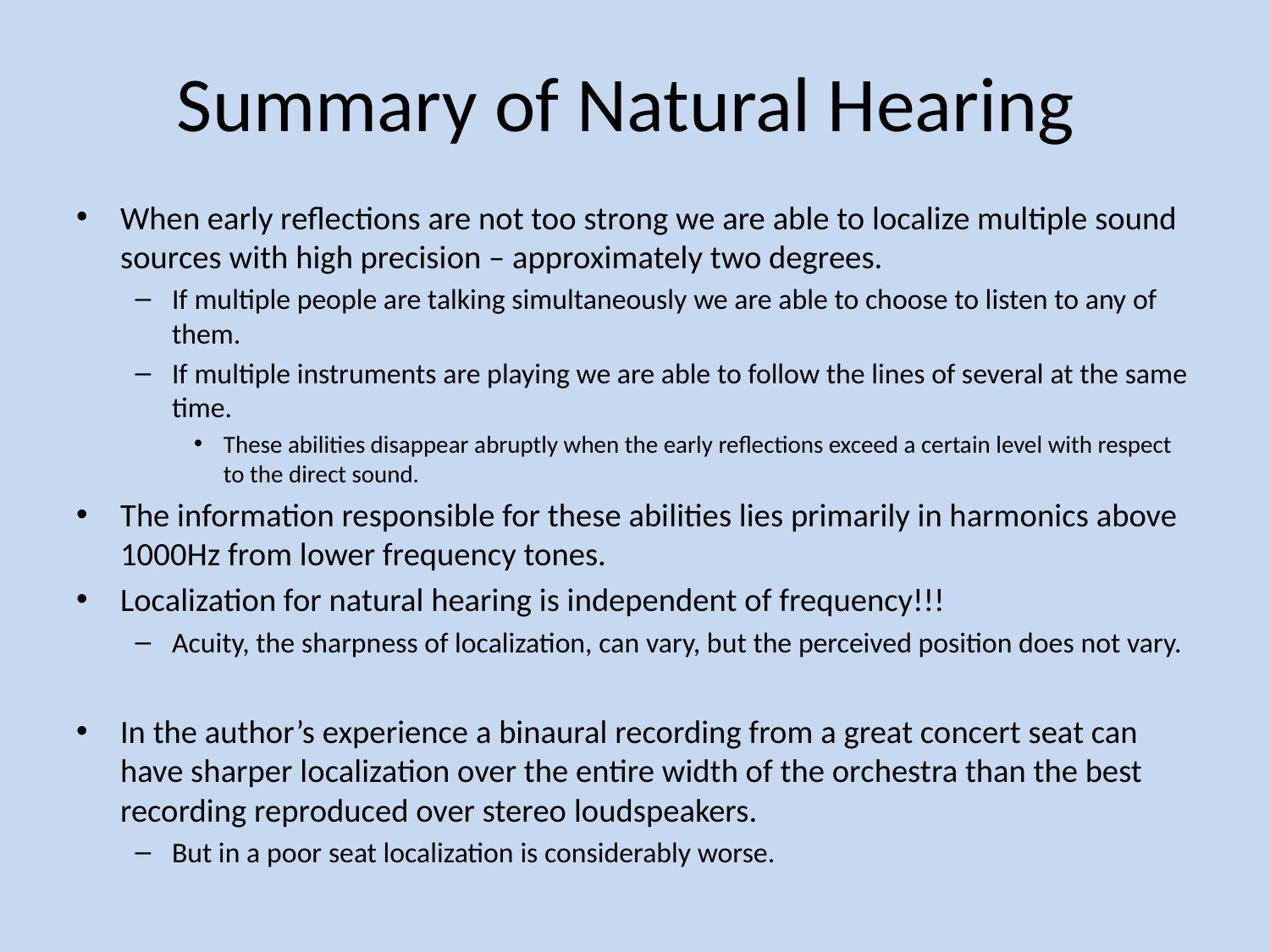

# Summary of Natural Hearing
When early reflections are not too strong we are able to localize multiple sound sources with high precision – approximately two degrees.
If multiple people are talking simultaneously we are able to choose to listen to any of them.
If multiple instruments are playing we are able to follow the lines of several at the same time.
These abilities disappear abruptly when the early reflections exceed a certain level with respect to the direct sound.
The information responsible for these abilities lies primarily in harmonics above 1000Hz from lower frequency tones.
Localization for natural hearing is independent of frequency!!!
Acuity, the sharpness of localization, can vary, but the perceived position does not vary.

In the author’s experience a binaural recording from a great concert seat can have sharper localization over the entire width of the orchestra than the best recording reproduced over stereo loudspeakers.
But in a poor seat localization is considerably worse.